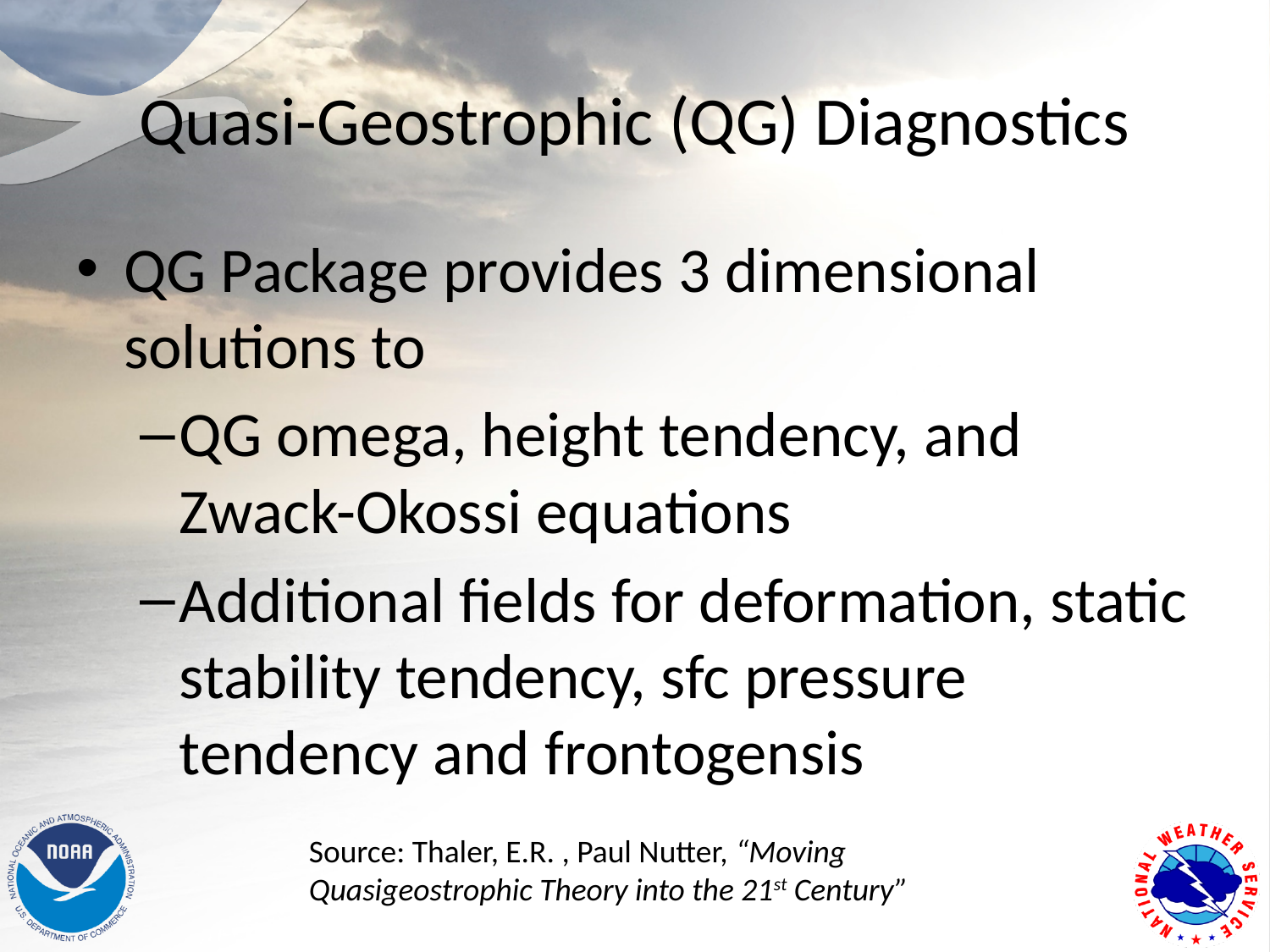

# Quasi-Geostrophic (QG) Diagnostics
QG Package provides 3 dimensional solutions to
QG omega, height tendency, and
Zwack-Okossi equations
Additional fields for deformation, static stability tendency, sfc pressure tendency and frontogensis
Source: Thaler, E.R. , Paul Nutter, “Moving Quasigeostrophic Theory into the 21st Century”